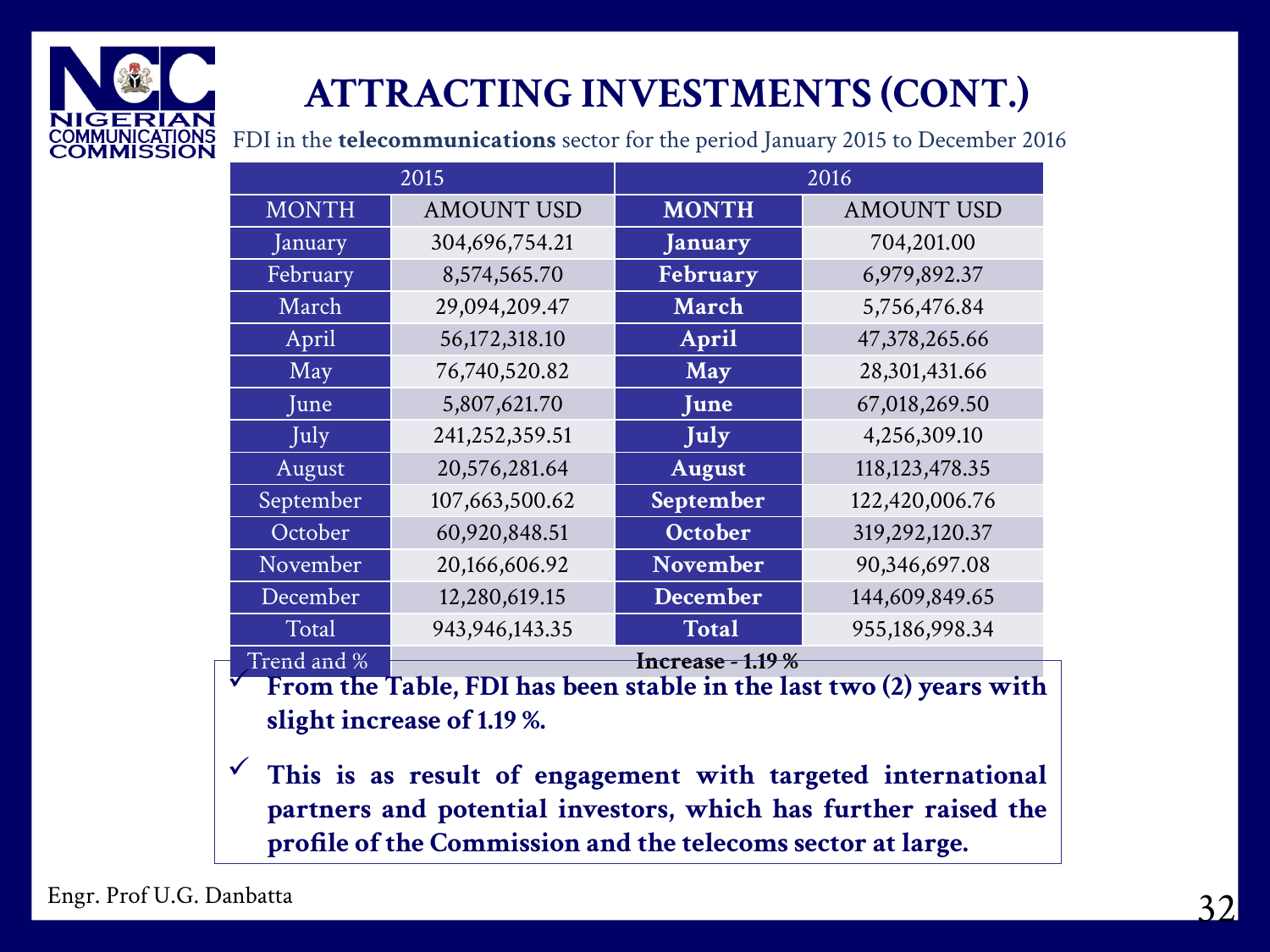

ATTRACTING INVESTMENTS (CONT.)
FDI in the telecommunications sector for the period January 2015 to December 2016
| 2015 |  | 2016 |  |
| --- | --- | --- | --- |
| MONTH | AMOUNT USD | MONTH | AMOUNT USD |
| January | 304,696,754.21 | January | 704,201.00 |
| February | 8,574,565.70 | February | 6,979,892.37 |
| March | 29,094,209.47 | March | 5,756,476.84 |
| April | 56,172,318.10 | April | 47,378,265.66 |
| May | 76,740,520.82 | May | 28,301,431.66 |
| June | 5,807,621.70 | June | 67,018,269.50 |
| July | 241,252,359.51 | July | 4,256,309.10 |
| August | 20,576,281.64 | August | 118,123,478.35 |
| September | 107,663,500.62 | September | 122,420,006.76 |
| October | 60,920,848.51 | October | 319,292,120.37 |
| November | 20,166,606.92 | November | 90,346,697.08 |
| December | 12,280,619.15 | December | 144,609,849.65 |
| Total | 943,946,143.35 | Total | 955,186,998.34 |
| Trend and % | Increase - 1.19 % |  |  |
From the Table, FDI has been stable in the last two (2) years with slight increase of 1.19 %.
This is as result of engagement with targeted international partners and potential investors, which has further raised the profile of the Commission and the telecoms sector at large.
Engr. Prof U.G. Danbatta
32